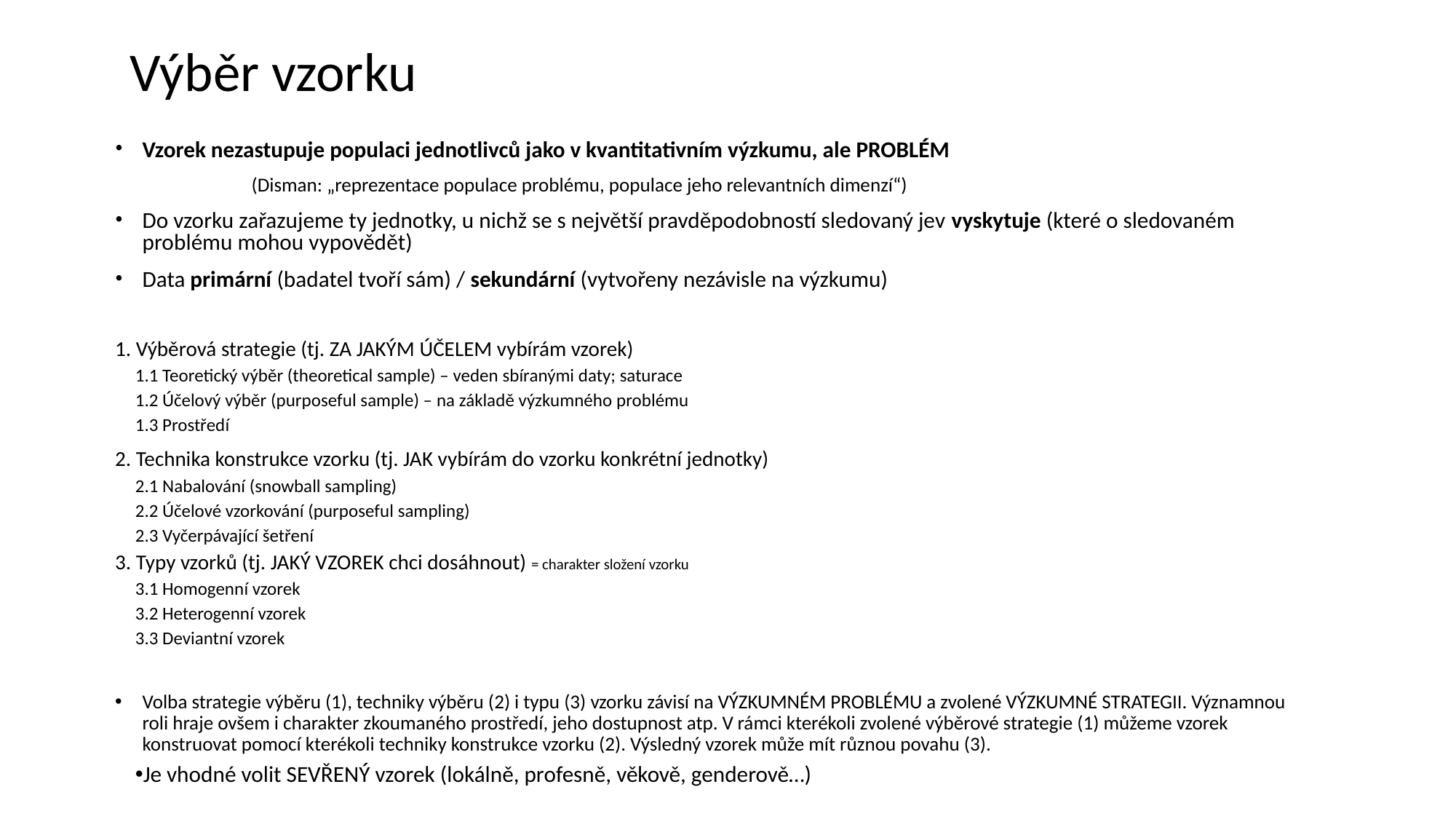

Výběr vzorku
Vzorek nezastupuje populaci jednotlivců jako v kvantitativním výzkumu, ale PROBLÉM
		(Disman: „reprezentace populace problému, populace jeho relevantních dimenzí“)
Do vzorku zařazujeme ty jednotky, u nichž se s největší pravděpodobností sledovaný jev vyskytuje (které o sledovaném problému mohou vypovědět)
Data primární (badatel tvoří sám) / sekundární (vytvořeny nezávisle na výzkumu)

1. Výběrová strategie (tj. ZA JAKÝM ÚČELEM vybírám vzorek)
1.1 Teoretický výběr (theoretical sample) – veden sbíranými daty; saturace
1.2 Účelový výběr (purposeful sample) – na základě výzkumného problému
1.3 Prostředí
2. Technika konstrukce vzorku (tj. JAK vybírám do vzorku konkrétní jednotky)
2.1 Nabalování (snowball sampling)
2.2 Účelové vzorkování (purposeful sampling)
2.3 Vyčerpávající šetření
3. Typy vzorků (tj. JAKÝ VZOREK chci dosáhnout) = charakter složení vzorku
3.1 Homogenní vzorek
3.2 Heterogenní vzorek
3.3 Deviantní vzorek

Volba strategie výběru (1), techniky výběru (2) i typu (3) vzorku závisí na VÝZKUMNÉM PROBLÉMU a zvolené VÝZKUMNÉ STRATEGII. Významnou roli hraje ovšem i charakter zkoumaného prostředí, jeho dostupnost atp. V rámci kterékoli zvolené výběrové strategie (1) můžeme vzorek konstruovat pomocí kterékoli techniky konstrukce vzorku (2). Výsledný vzorek může mít různou povahu (3).
Je vhodné volit SEVŘENÝ vzorek (lokálně, profesně, věkově, genderově…)